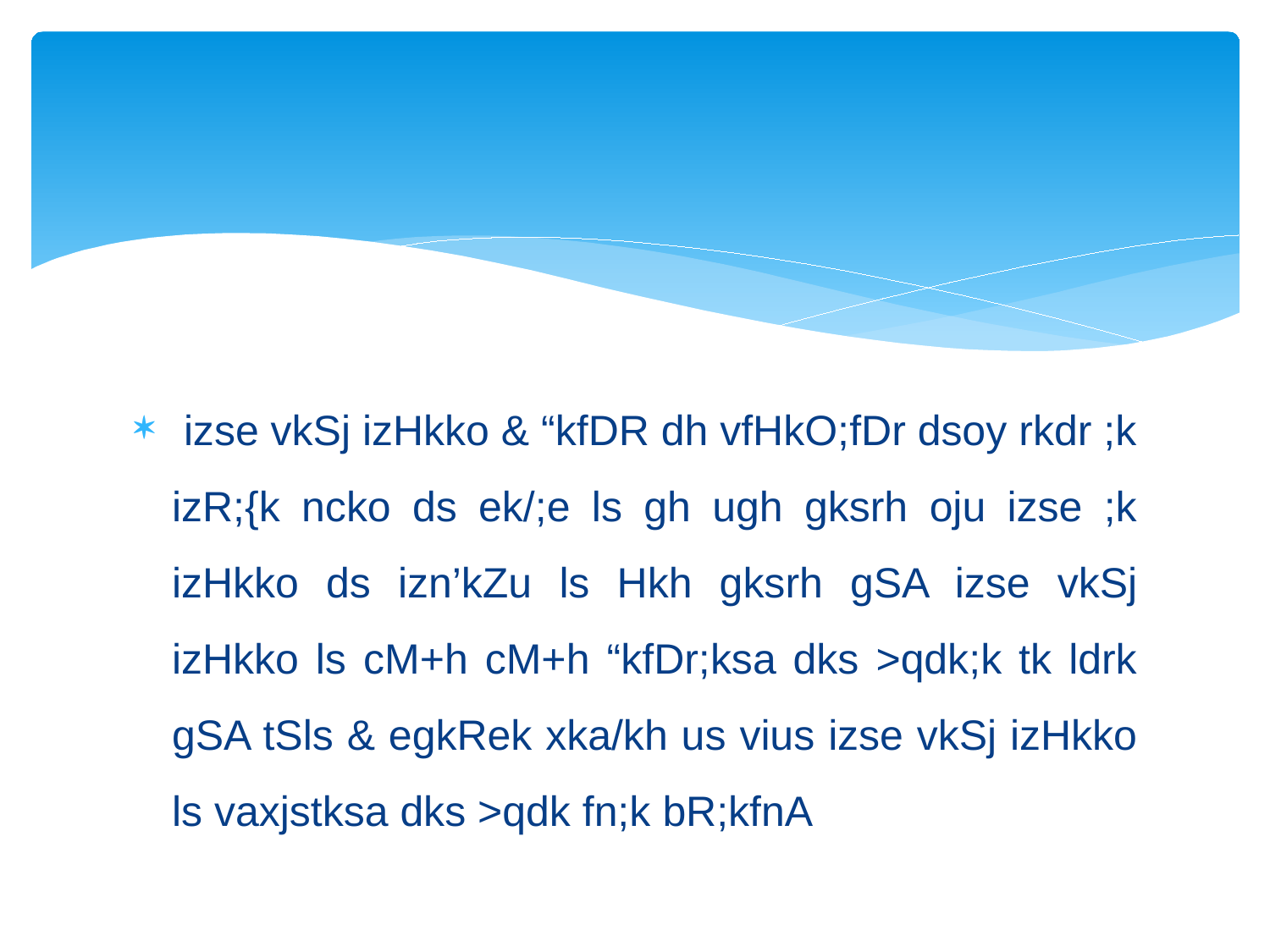

#
 izse vkSj izHkko & “kfDR dh vfHkO;fDr dsoy rkdr ;k izR;{k ncko ds ek/;e ls gh ugh gksrh oju izse ;k izHkko ds izn’kZu ls Hkh gksrh gSA izse vkSj izHkko ls cM+h cM+h “kfDr;ksa dks >qdk;k tk ldrk gSA tSls & egkRek xka/kh us vius izse vkSj izHkko ls vaxjstksa dks >qdk fn;k bR;kfnA